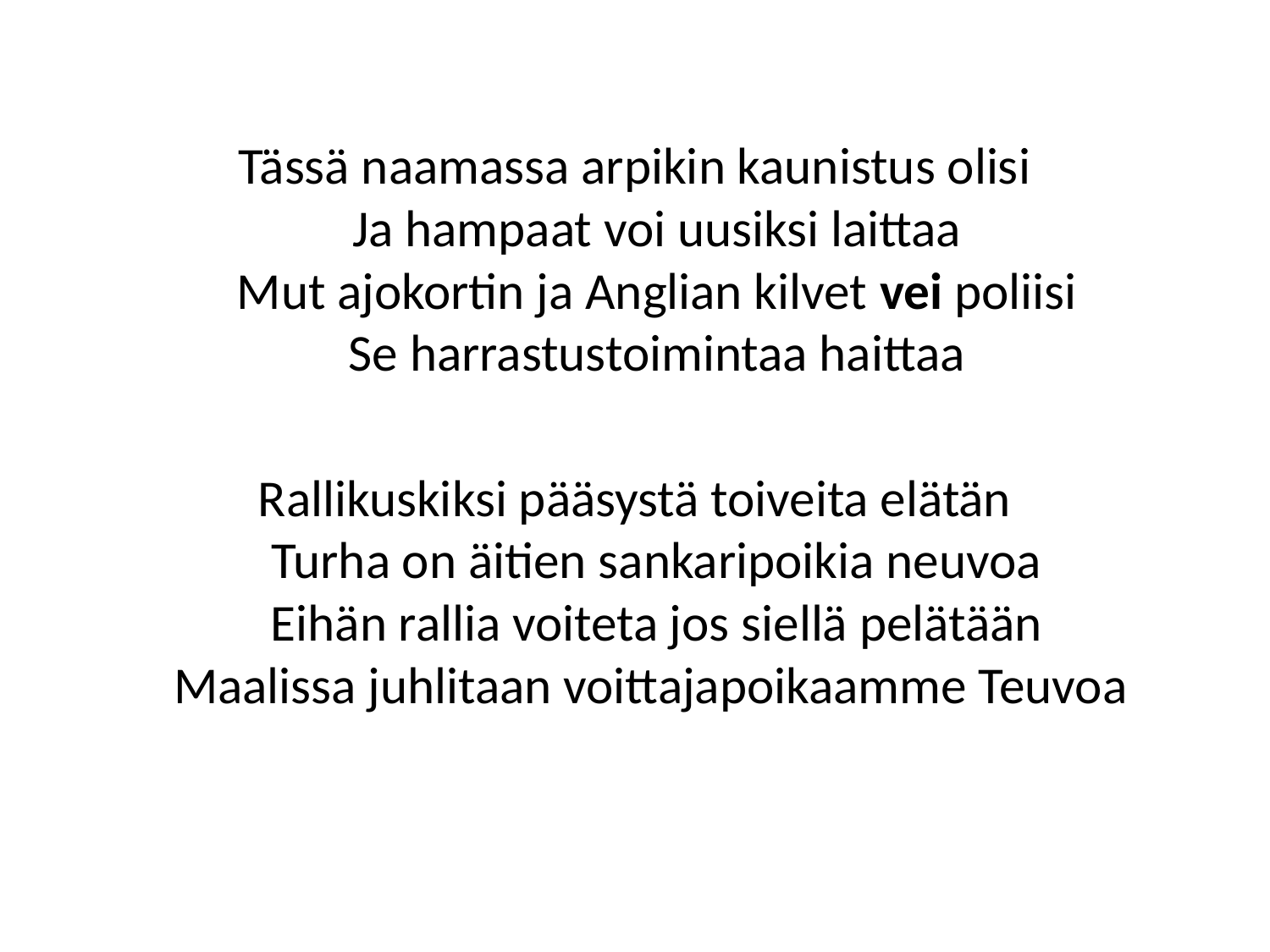

Tässä naamassa arpikin kaunistus olisi
Ja hampaat voi uusiksi laittaa
Mut ajokortin ja Anglian kilvet vei poliisi
Se harrastustoimintaa haittaa

Rallikuskiksi pääsystä toiveita elätän
Turha on äitien sankaripoikia neuvoa
Eihän rallia voiteta jos siellä pelätään
Maalissa juhlitaan voittajapoikaamme Teuvoa